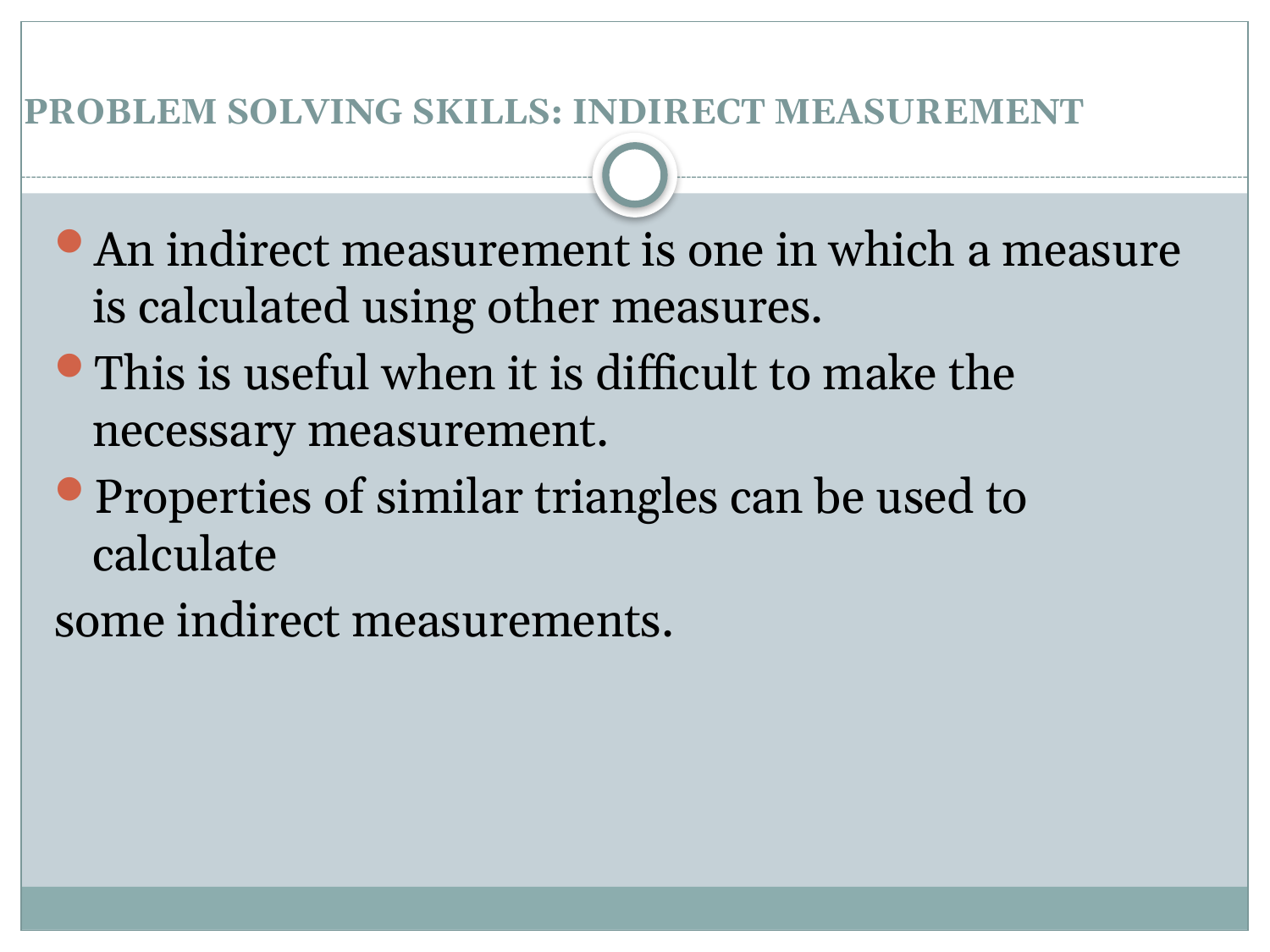

# PROBLEM SOLVING SKILLS: INDIRECT MEASUREMENT
An indirect measurement is one in which a measure is calculated using other measures.
This is useful when it is difficult to make the necessary measurement.
Properties of similar triangles can be used to calculate
some indirect measurements.